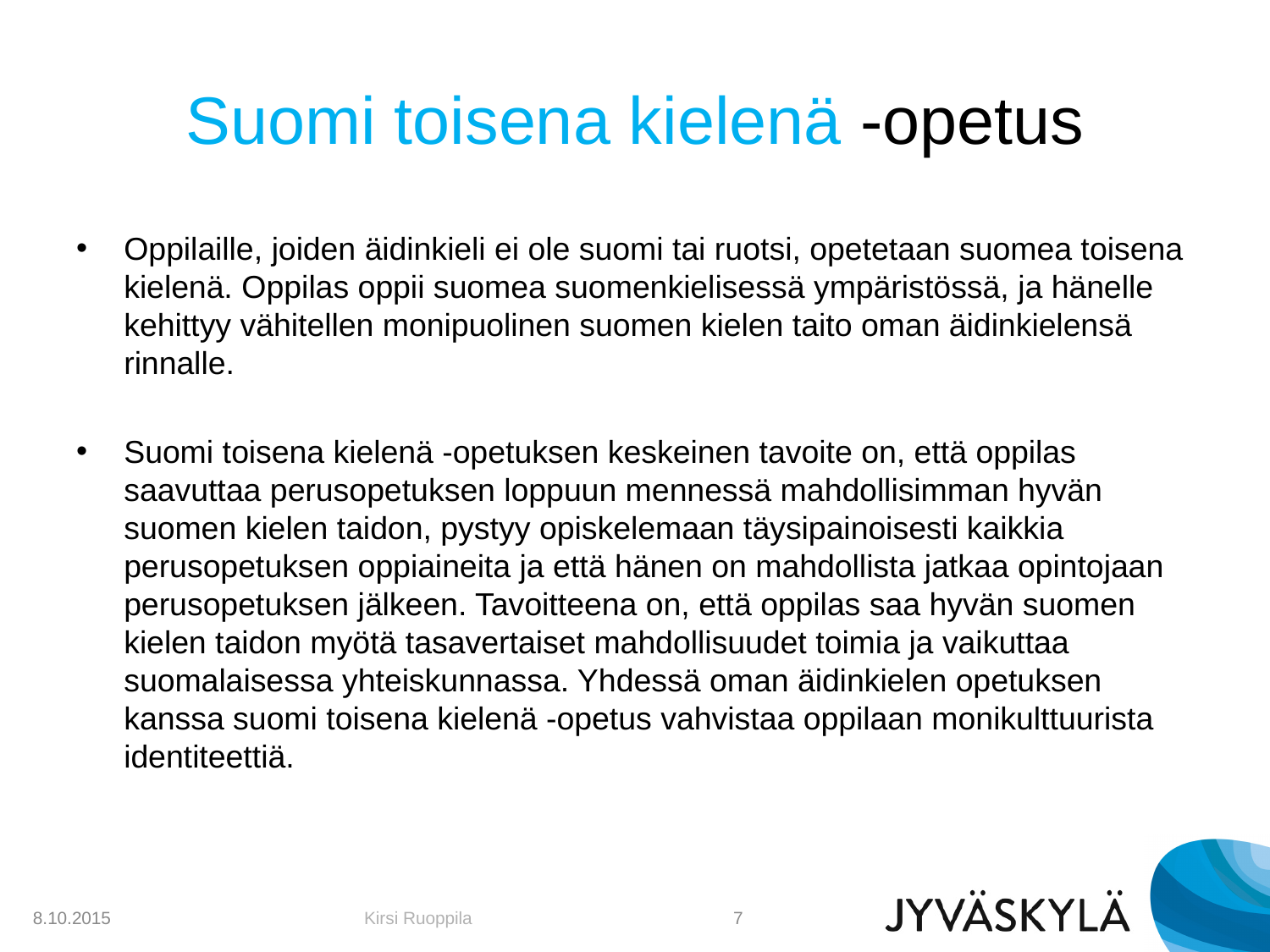

# Suomi toisena kielenä -opetus
Oppilaille, joiden äidinkieli ei ole suomi tai ruotsi, opetetaan suomea toisena kielenä. Oppilas oppii suomea suomenkielisessä ympäristössä, ja hänelle kehittyy vähitellen monipuolinen suomen kielen taito oman äidinkielensä rinnalle.

Suomi toisena kielenä -opetuksen keskeinen tavoite on, että oppilas saavuttaa perusopetuksen loppuun mennessä mahdollisimman hyvän suomen kielen taidon, pystyy opiskelemaan täysipainoisesti kaikkia perusopetuksen oppiaineita ja että hänen on mahdollista jatkaa opintojaan perusopetuksen jälkeen. Tavoitteena on, että oppilas saa hyvän suomen kielen taidon myötä tasavertaiset mahdollisuudet toimia ja vaikuttaa suomalaisessa yhteiskunnassa. Yhdessä oman äidinkielen opetuksen kanssa suomi toisena kielenä -opetus vahvistaa oppilaan monikulttuurista identiteettiä.

8.10.2015
Kirsi Ruoppila
7